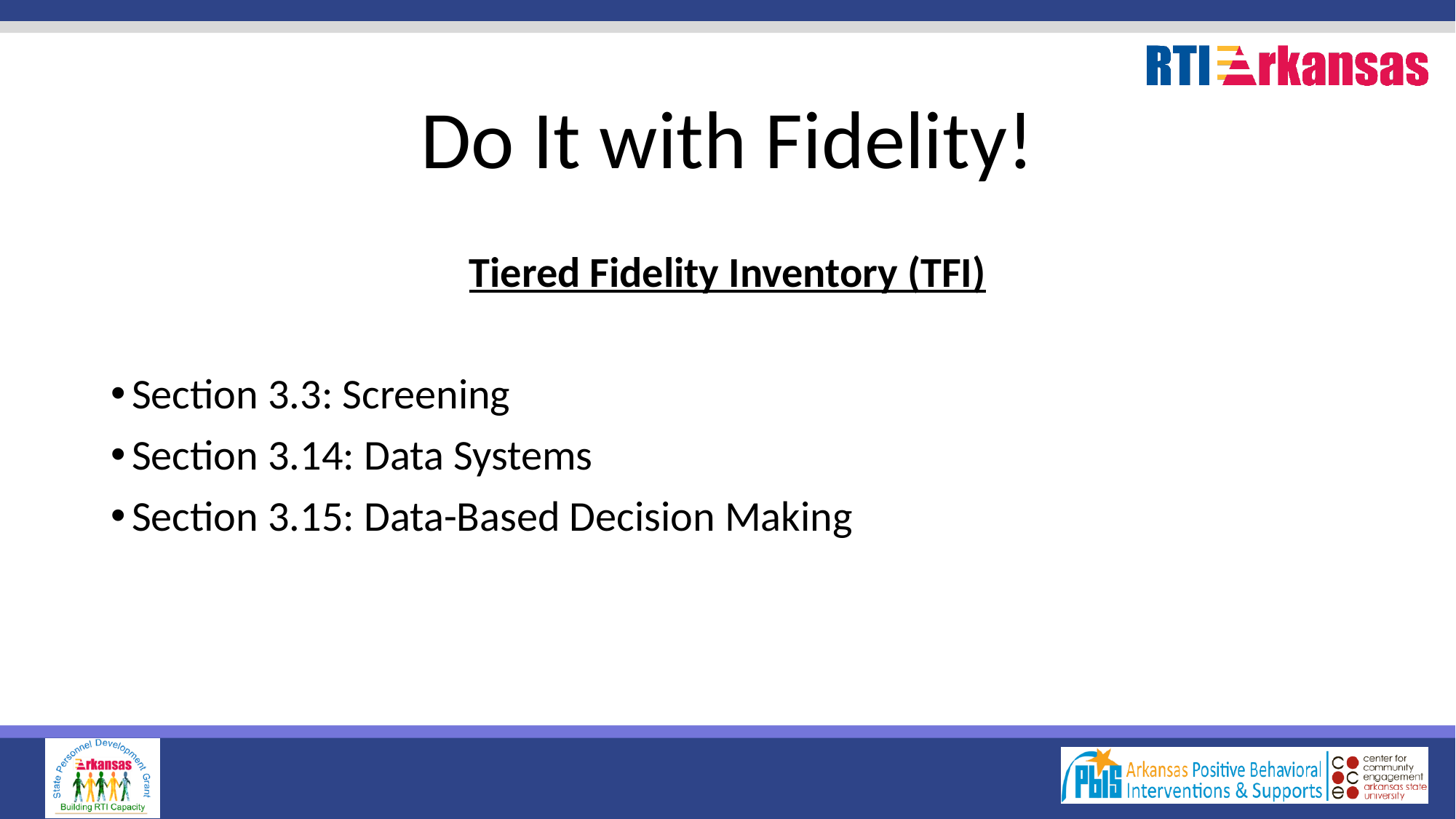

# Do It with Fidelity!
Tiered Fidelity Inventory (TFI)

Section 3.3: Screening
Section 3.14: Data Systems
Section 3.15: Data-Based Decision Making